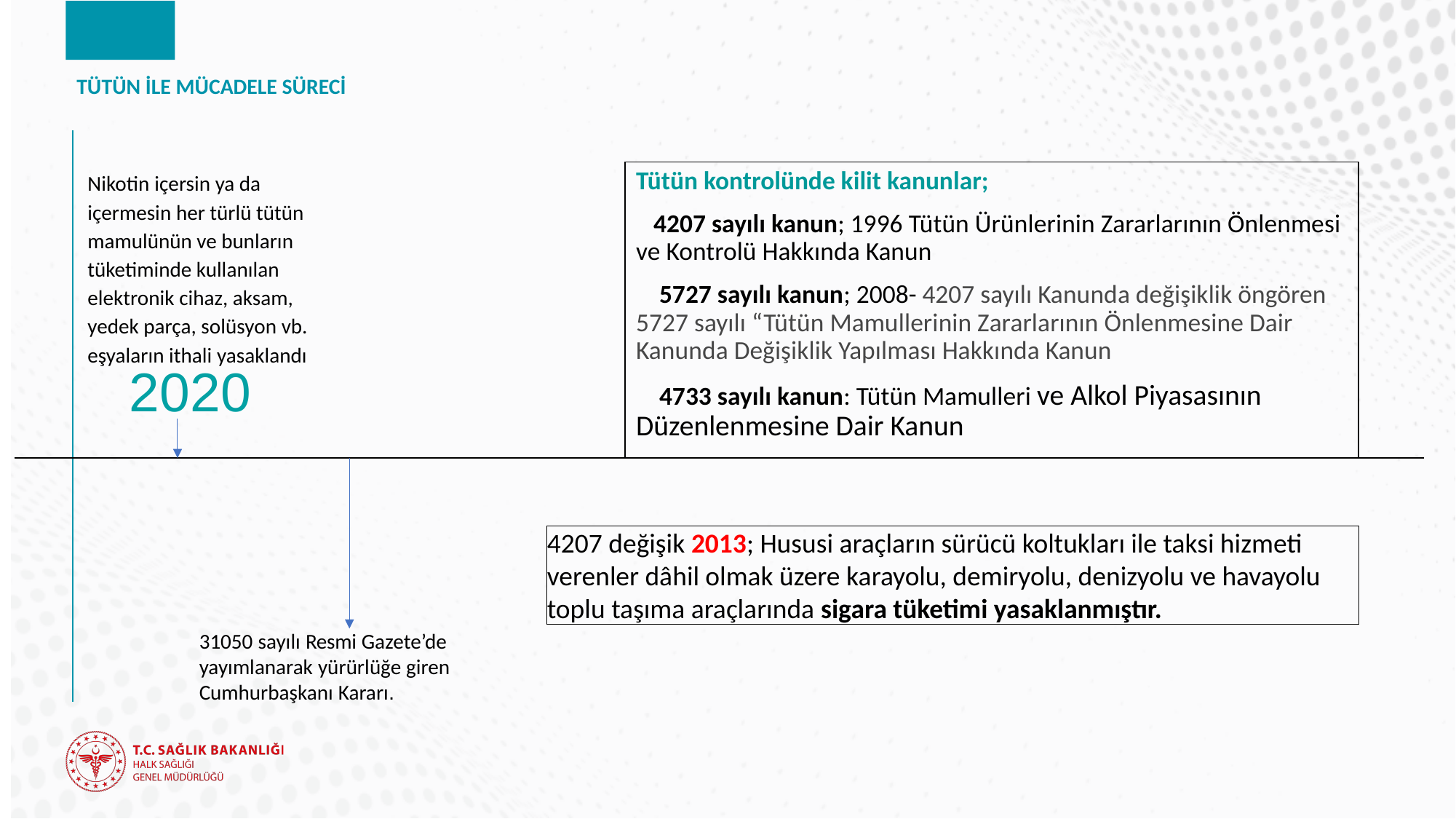

# TÜTÜN İLE MÜCADELE SÜRECİ
Tütün kontrolünde kilit kanunlar;
   4207 sayılı kanun; 1996 Tütün Ürünlerinin Zararlarının Önlenmesi ve Kontrolü Hakkında Kanun
    5727 sayılı kanun; 2008- 4207 sayılı Kanunda değişiklik öngören 5727 sayılı “Tütün Mamullerinin Zararlarının Önlenmesine Dair Kanunda Değişiklik Yapılması Hakkında Kanun
    4733 sayılı kanun: Tütün Mamulleri ve Alkol Piyasasının Düzenlenmesine Dair Kanun

Nikotin içersin ya da
içermesin her türlü tütün
mamulünün ve bunların
tüketiminde kullanılan
elektronik cihaz, aksam,
yedek parça, solüsyon vb.
eşyaların ithali yasaklandı
2020
4207 değişik 2013; Hususi araçların sürücü koltukları ile taksi hizmeti verenler dâhil olmak üzere karayolu, demiryolu, denizyolu ve havayolu toplu taşıma araçlarında sigara tüketimi yasaklanmıştır.
31050 sayılı Resmi Gazete’de
yayımlanarak yürürlüğe giren
Cumhurbaşkanı Kararı.